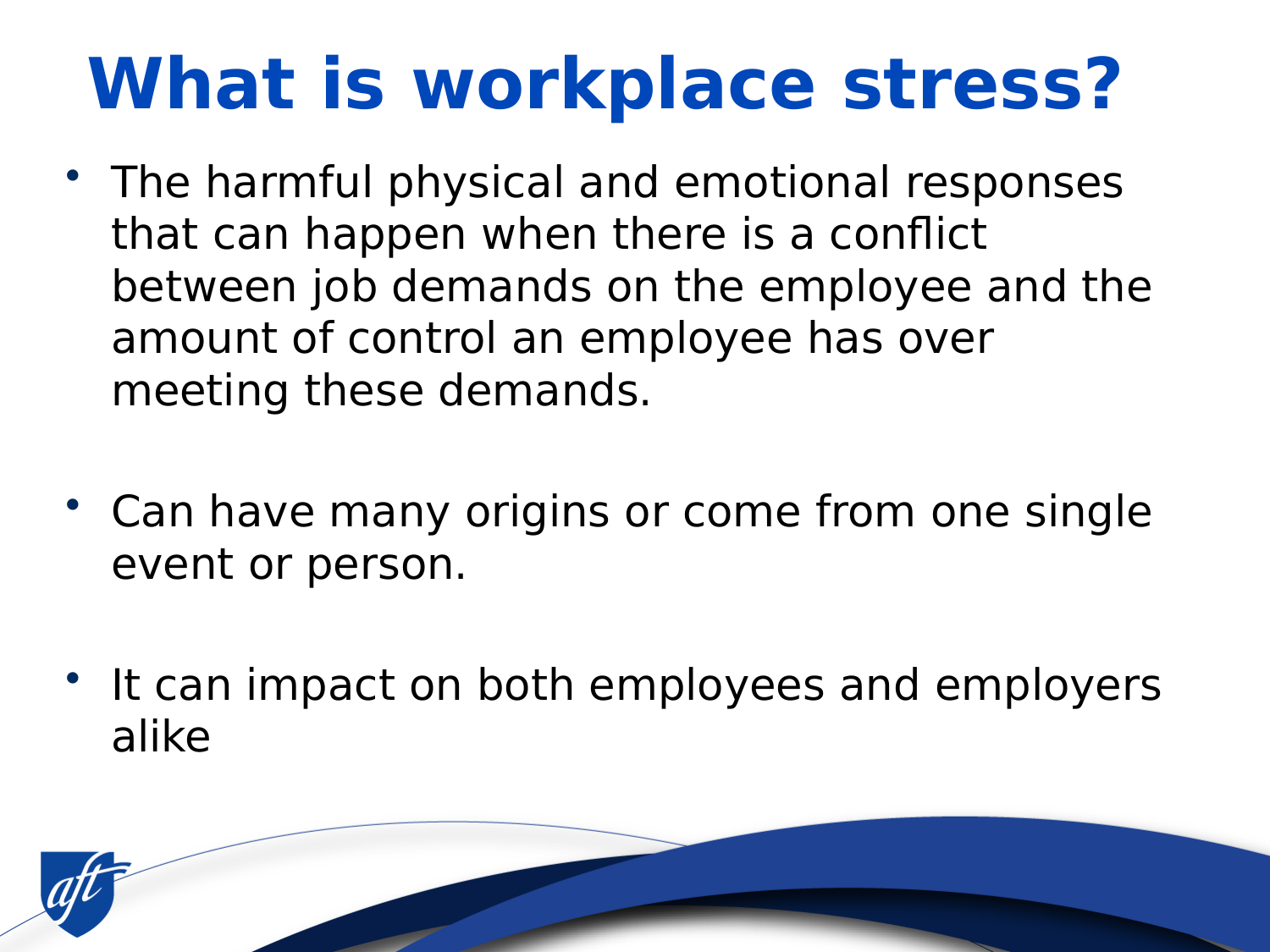

# What is workplace stress?
The harmful physical and emotional responses that can happen when there is a conflict between job demands on the employee and the amount of control an employee has over meeting these demands.

Can have many origins or come from one single event or person.

It can impact on both employees and employers alike